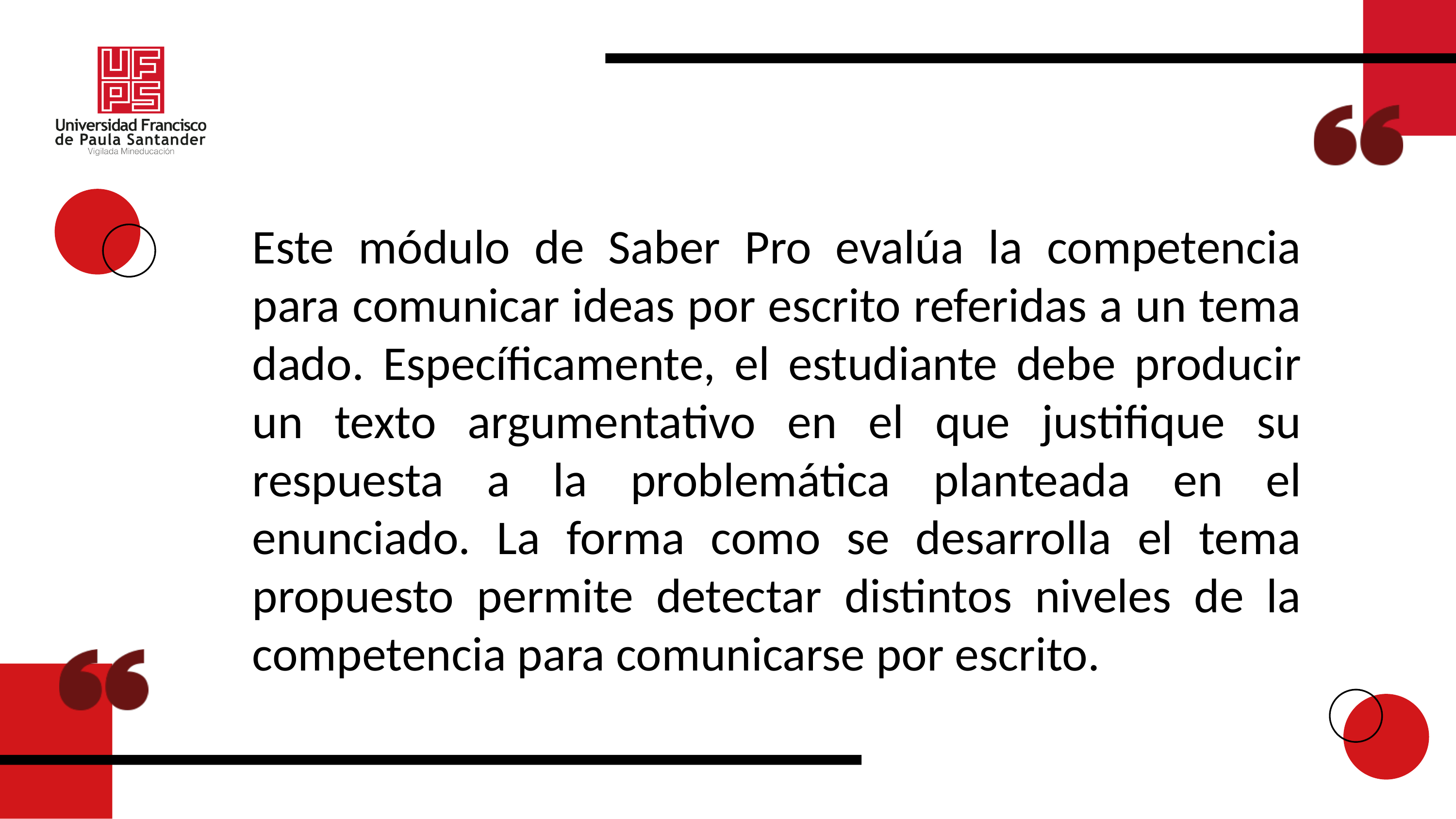

Este módulo de Saber Pro evalúa la competencia para comunicar ideas por escrito referidas a un tema dado. Específicamente, el estudiante debe producir un texto argumentativo en el que justifique su respuesta a la problemática planteada en el enunciado. La forma como se desarrolla el tema propuesto permite detectar distintos niveles de la competencia para comunicarse por escrito.